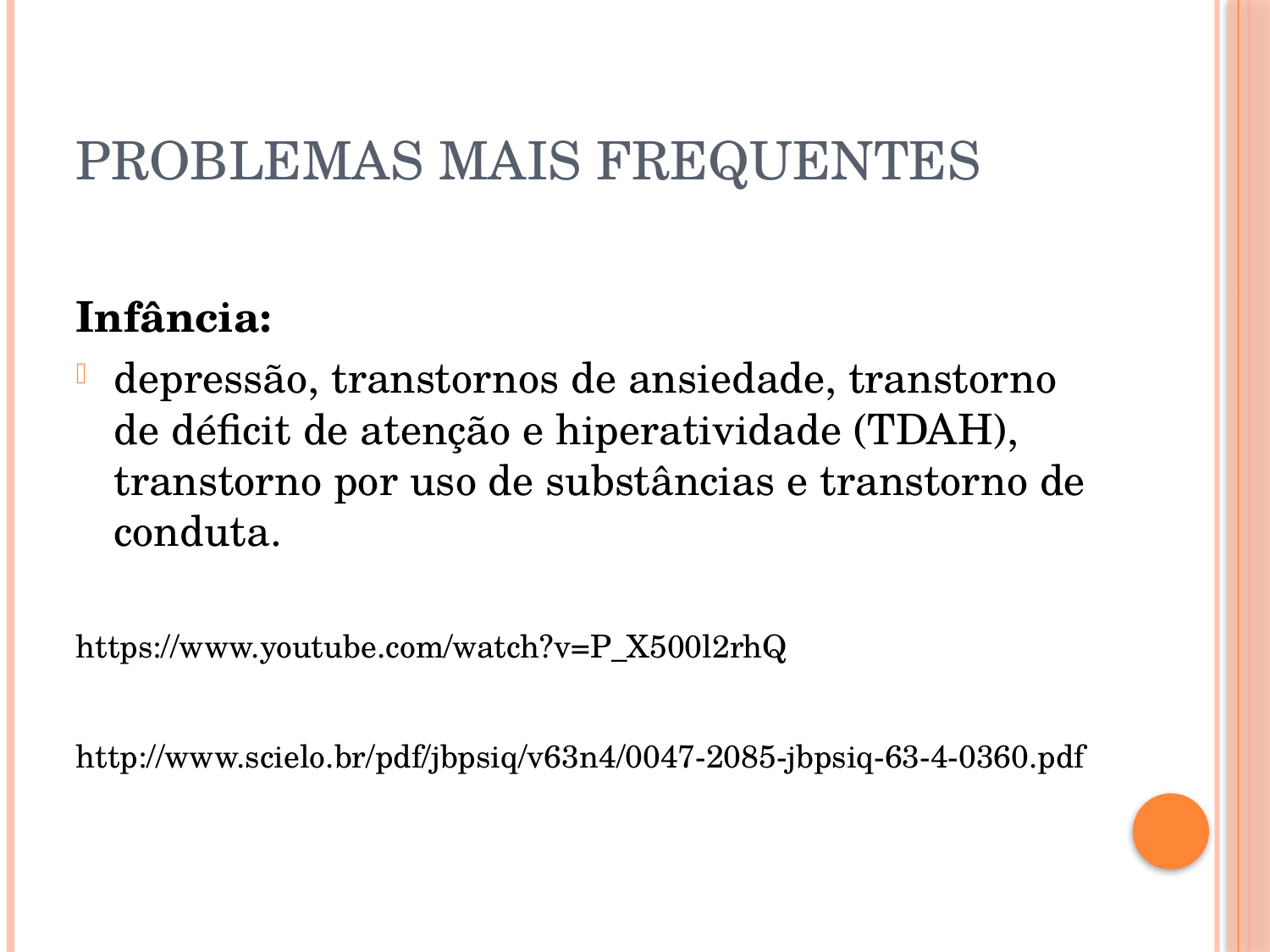

# Problemas mais frequentes

Infância:
depressão, transtornos de ansiedade, transtorno de déficit de atenção e hiperatividade (TDAH), transtorno por uso de substâncias e transtorno de conduta.

https://www.youtube.com/watch?v=P_X500l2rhQ

http://www.scielo.br/pdf/jbpsiq/v63n4/0047-2085-jbpsiq-63-4-0360.pdf